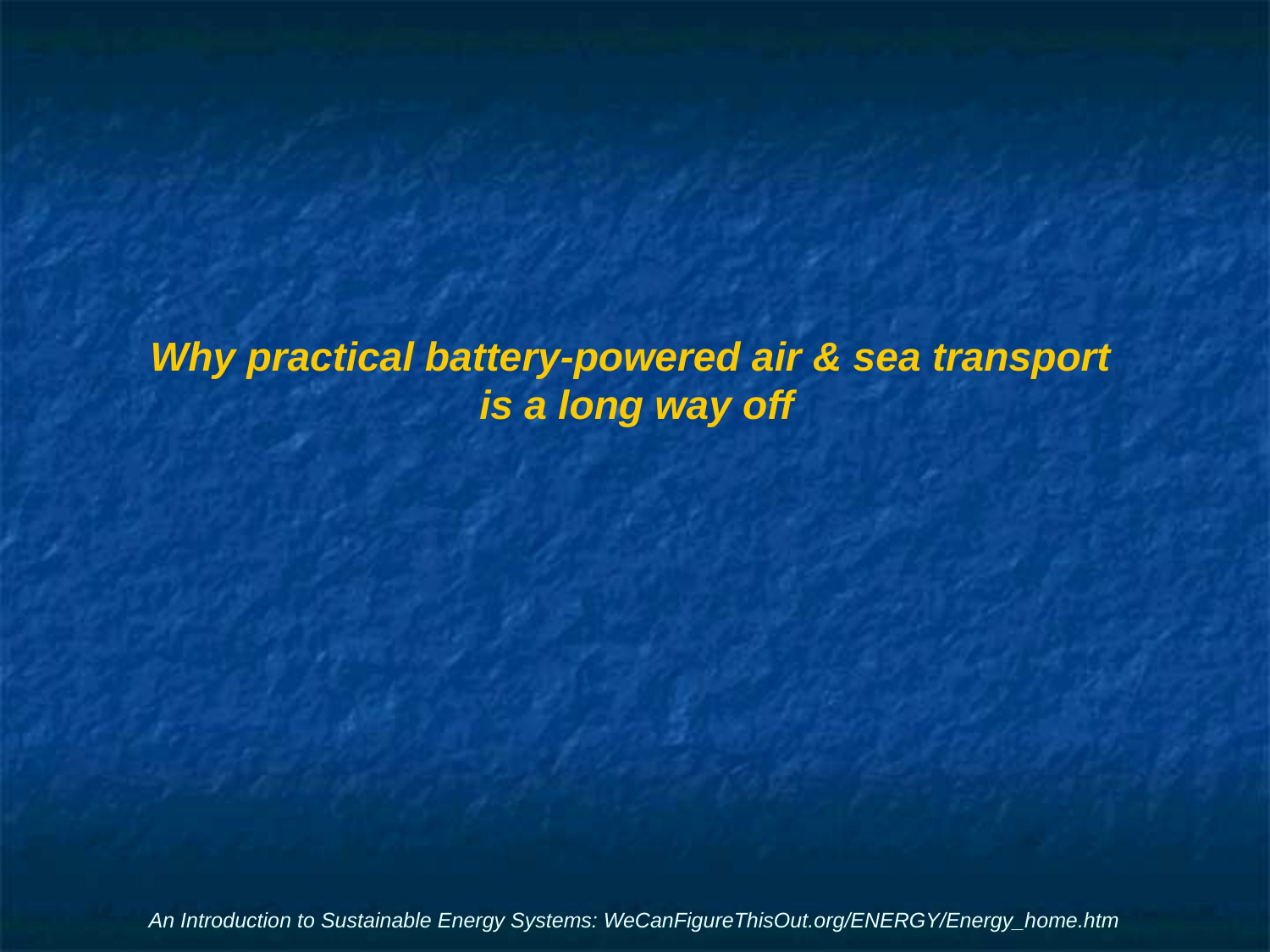

# Why practical battery-powered air & sea transport
is a long way off
An Introduction to Sustainable Energy Systems: WeCanFigureThisOut.org/ENERGY/Energy_home.htm